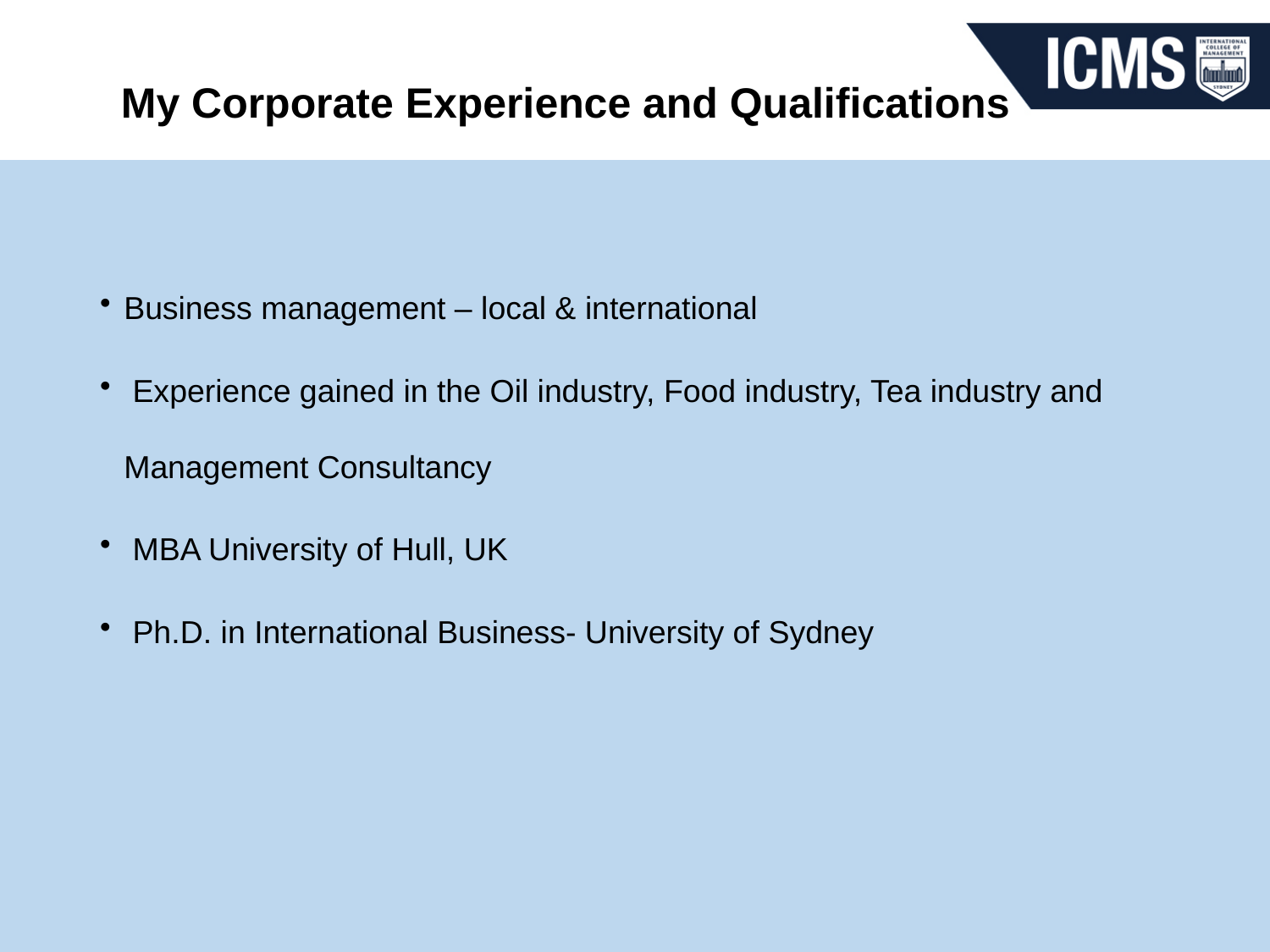

# My Corporate Experience and Qualifications

Business management – local & international
 Experience gained in the Oil industry, Food industry, Tea industry and Management Consultancy
 MBA University of Hull, UK
 Ph.D. in International Business- University of Sydney